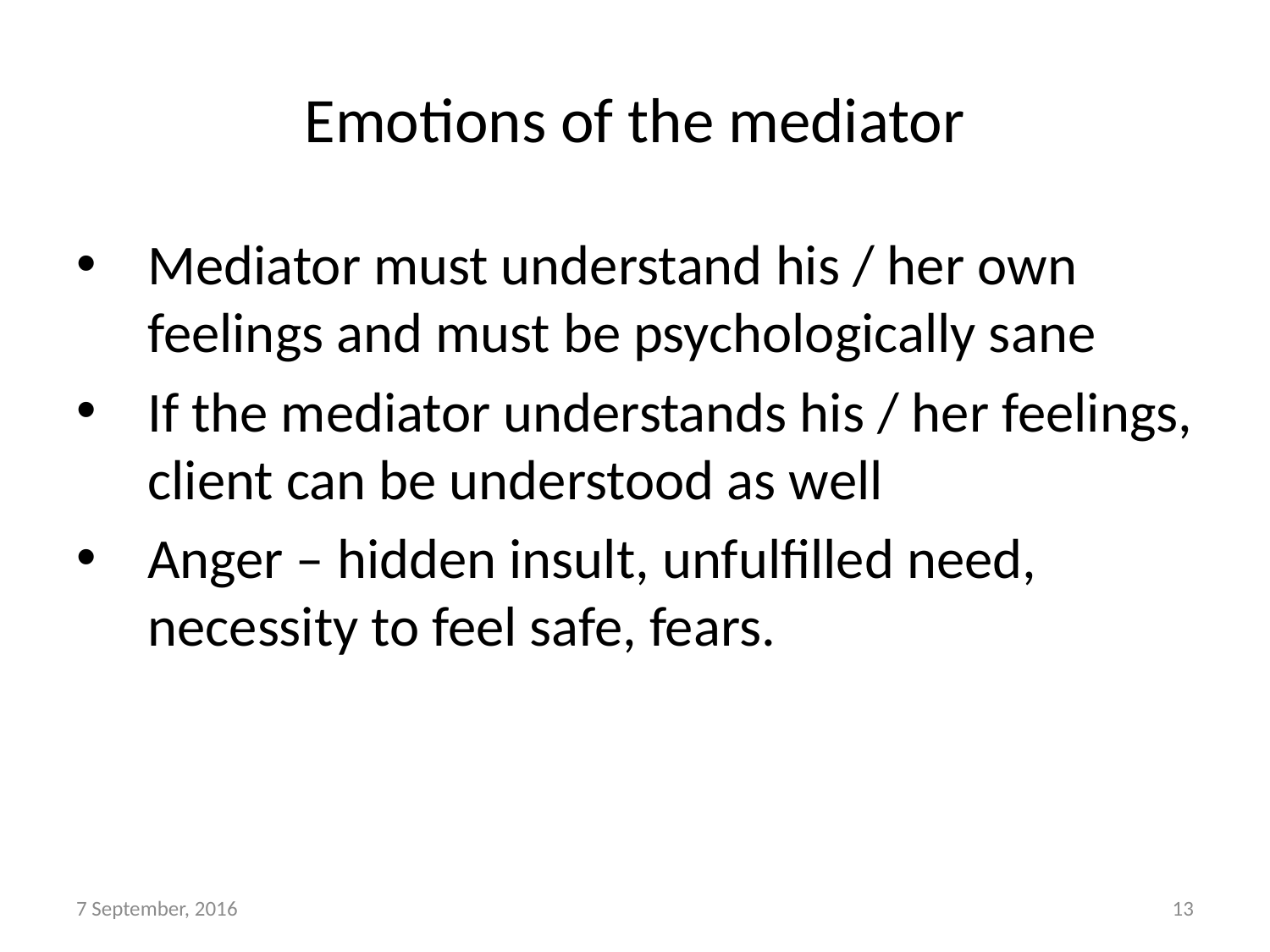

# Emotions of the mediator
Mediator must understand his / her own feelings and must be psychologically sane
If the mediator understands his / her feelings, client can be understood as well
Anger – hidden insult, unfulfilled need, necessity to feel safe, fears.
7 September, 2016
13